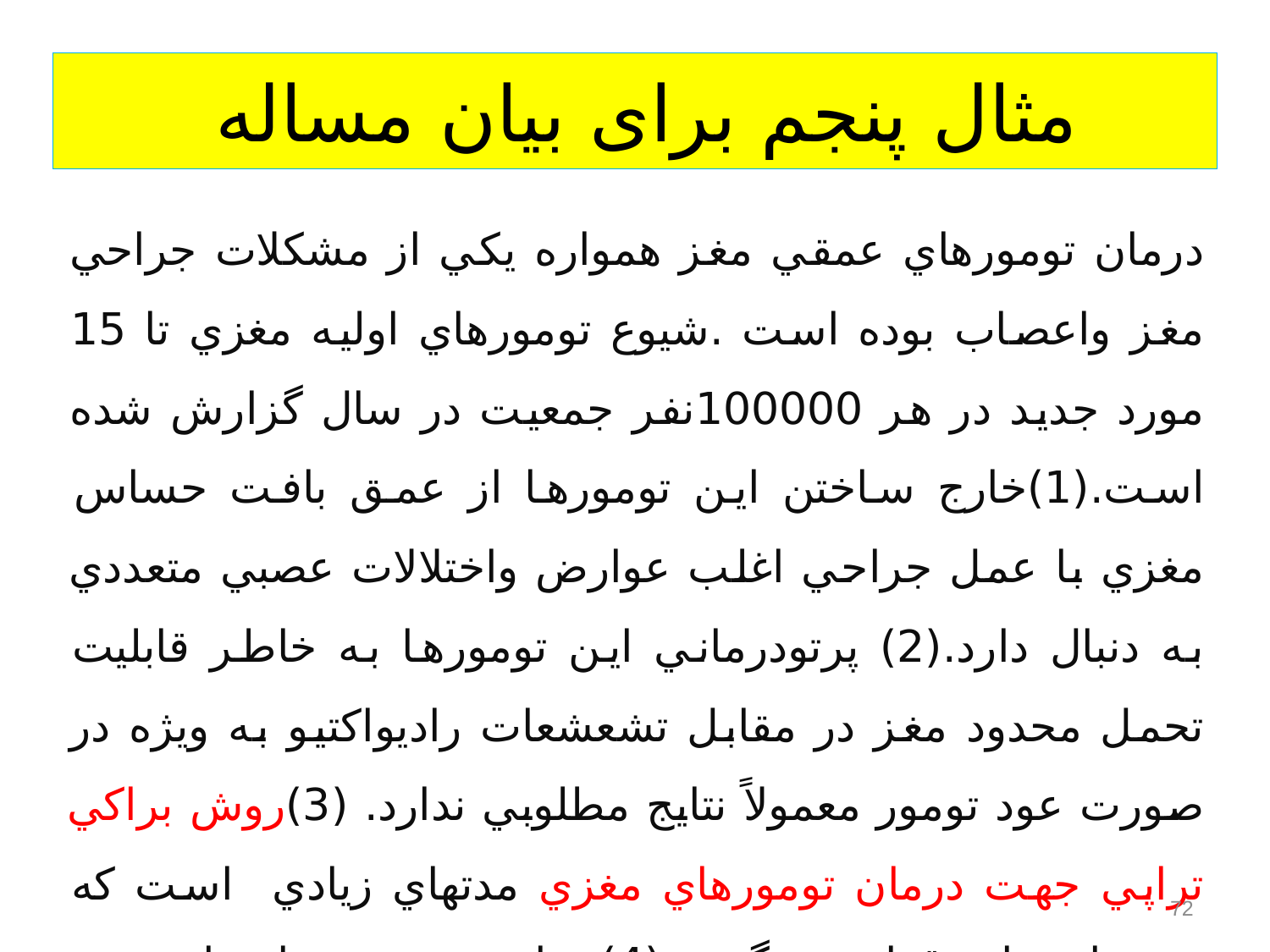

# مثال پنجم برای بیان مساله
درمان تومورهاي عمقي مغز همواره يكي از مشكلات جراحي مغز واعصاب بوده است .شيوع تومورهاي اوليه مغزي تا 15 مورد جديد در هر 100000نفر جمعيت در سال گزارش شده است.(1)خارج ساختن اين تومورها از عمق بافت حساس مغزي با عمل جراحي اغلب عوارض واختلالات عصبي متعددي به دنبال دارد.(2) پرتودرماني اين تومورها به خاطر قابليت تحمل محدود مغز در مقابل تشعشعات راديواكتيو به ويژه در صورت عود تومور معمولاً نتايج مطلوبي ندارد. (3)روش براكي تراپي جهت درمان تومورهاي مغزي مدتهاي زيادي  است كه مورد استفاده قرار مي گيرد. (4) و امروزه به عنوان يك روش درماني مطلوب و شناخته شده در بسياري از مراكز معتبر جراحي اعصاب جهان بكار مي‌رود.(5)
72